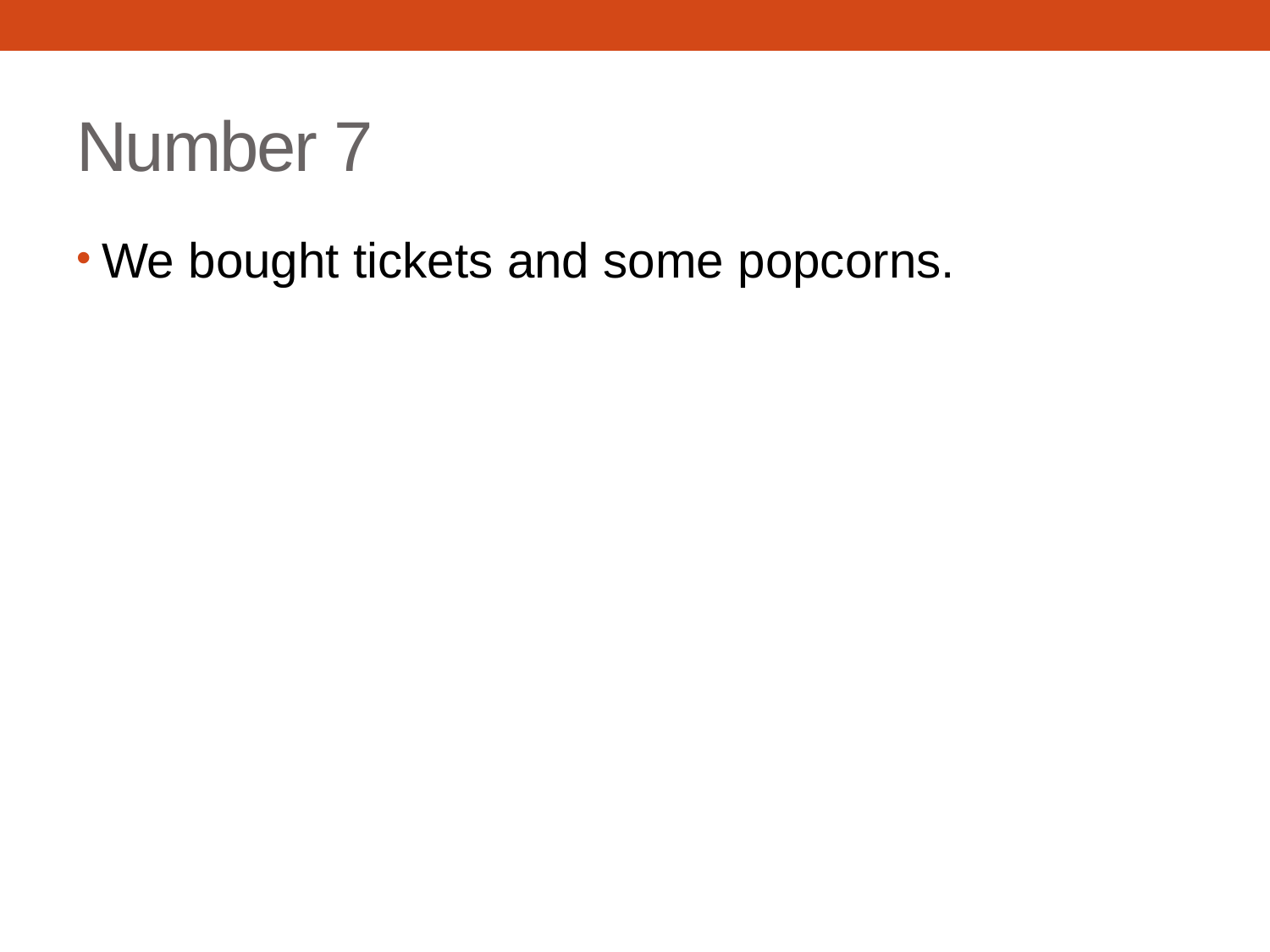

# Number 7
We bought tickets and some popcorns.